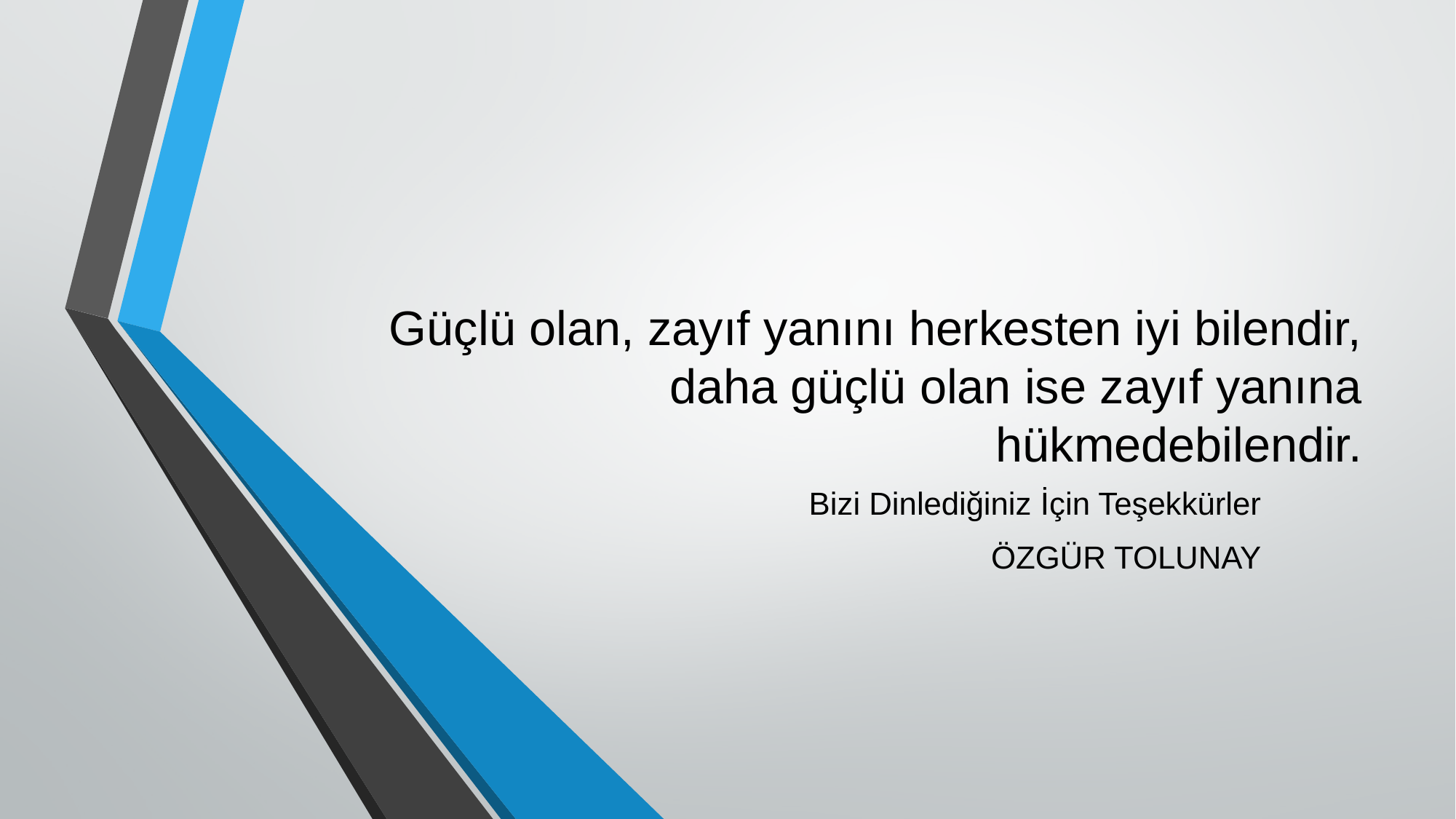

# Güçlü olan, zayıf yanını herkesten iyi bilendir, daha güçlü olan ise zayıf yanına hükmedebilendir.
Bizi Dinlediğiniz İçin Teşekkürler
ÖZGÜR TOLUNAY